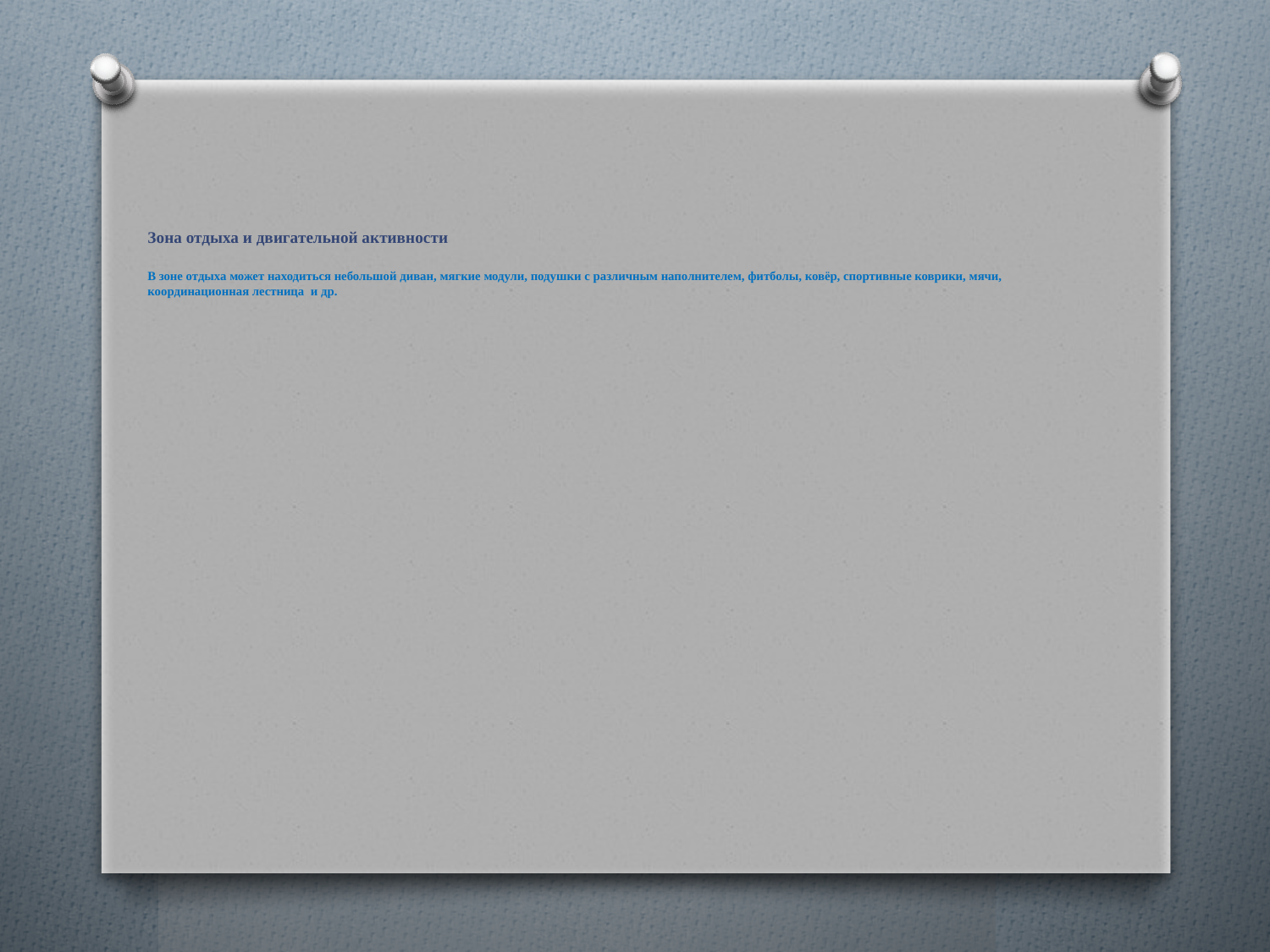

# Зона отдыха и двигательной активности В зоне отдыха может находиться небольшой диван, мягкие модули, подушки с различным наполнителем, фитболы, ковёр, спортивные коврики, мячи, координационная лестница  и др.